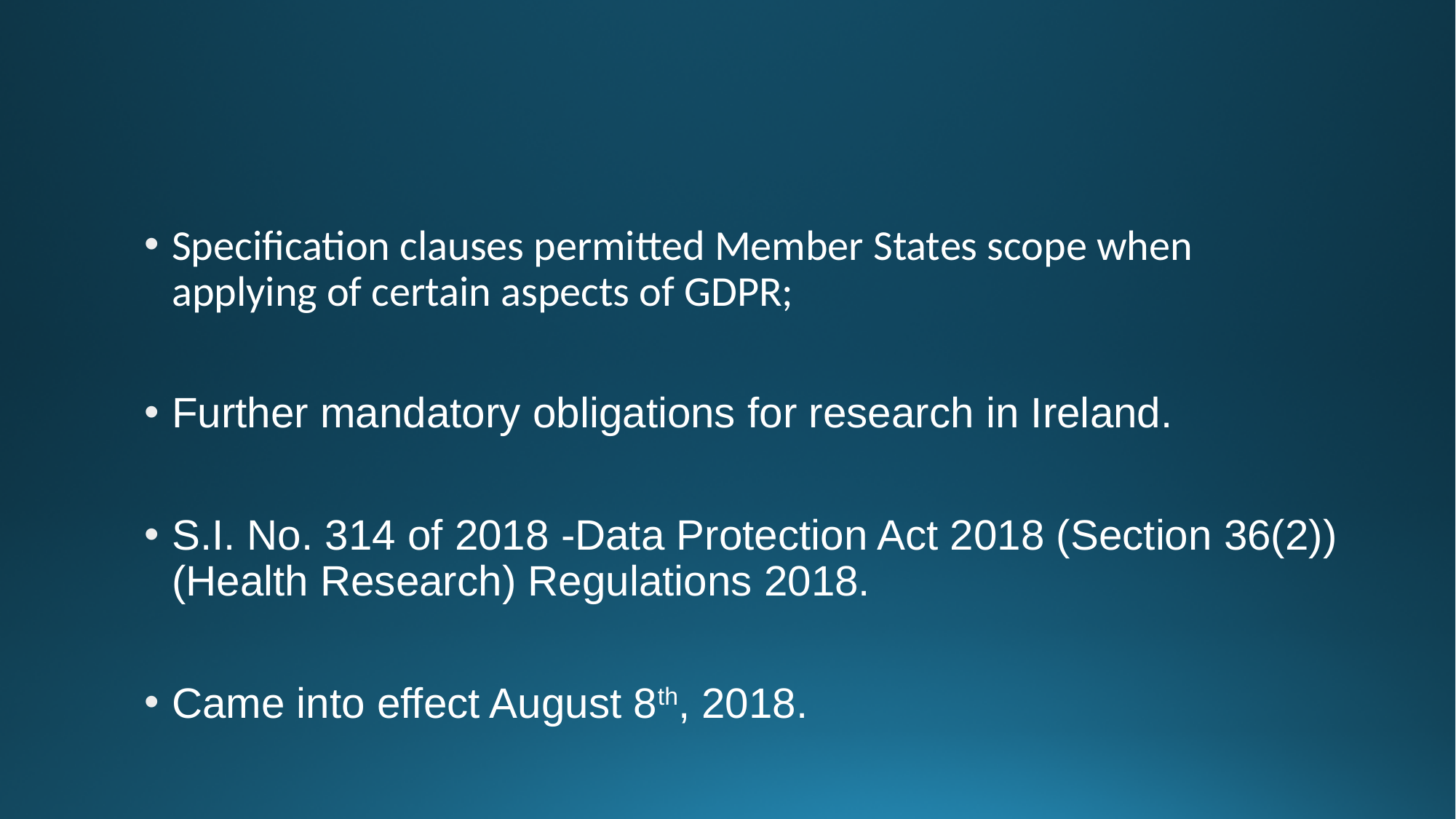

#
Specification clauses permitted Member States scope when applying of certain aspects of GDPR;

Further mandatory obligations for research in Ireland.

S.I. No. 314 of 2018 -Data Protection Act 2018 (Section 36(2)) (Health Research) Regulations 2018.

Came into effect August 8th, 2018.